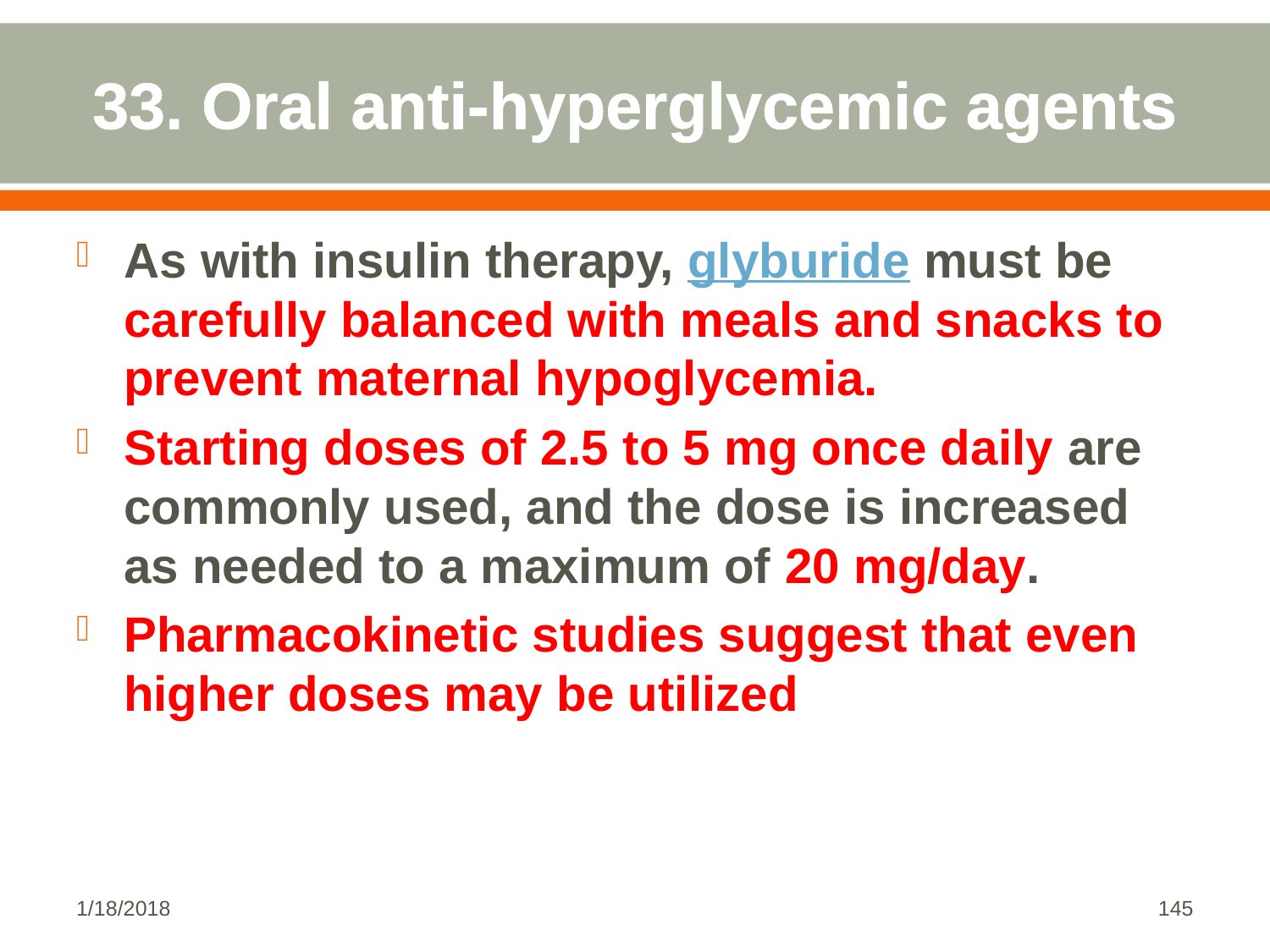

# 33. Oral anti-hyperglycemic agents
As with insulin therapy, glyburide must be carefully balanced with meals and snacks to prevent maternal hypoglycemia.
Starting doses of 2.5 to 5 mg once daily are commonly used, and the dose is increased as needed to a maximum of 20 mg/day.
Pharmacokinetic studies suggest that even higher doses may be utilized

1/18/2018
145